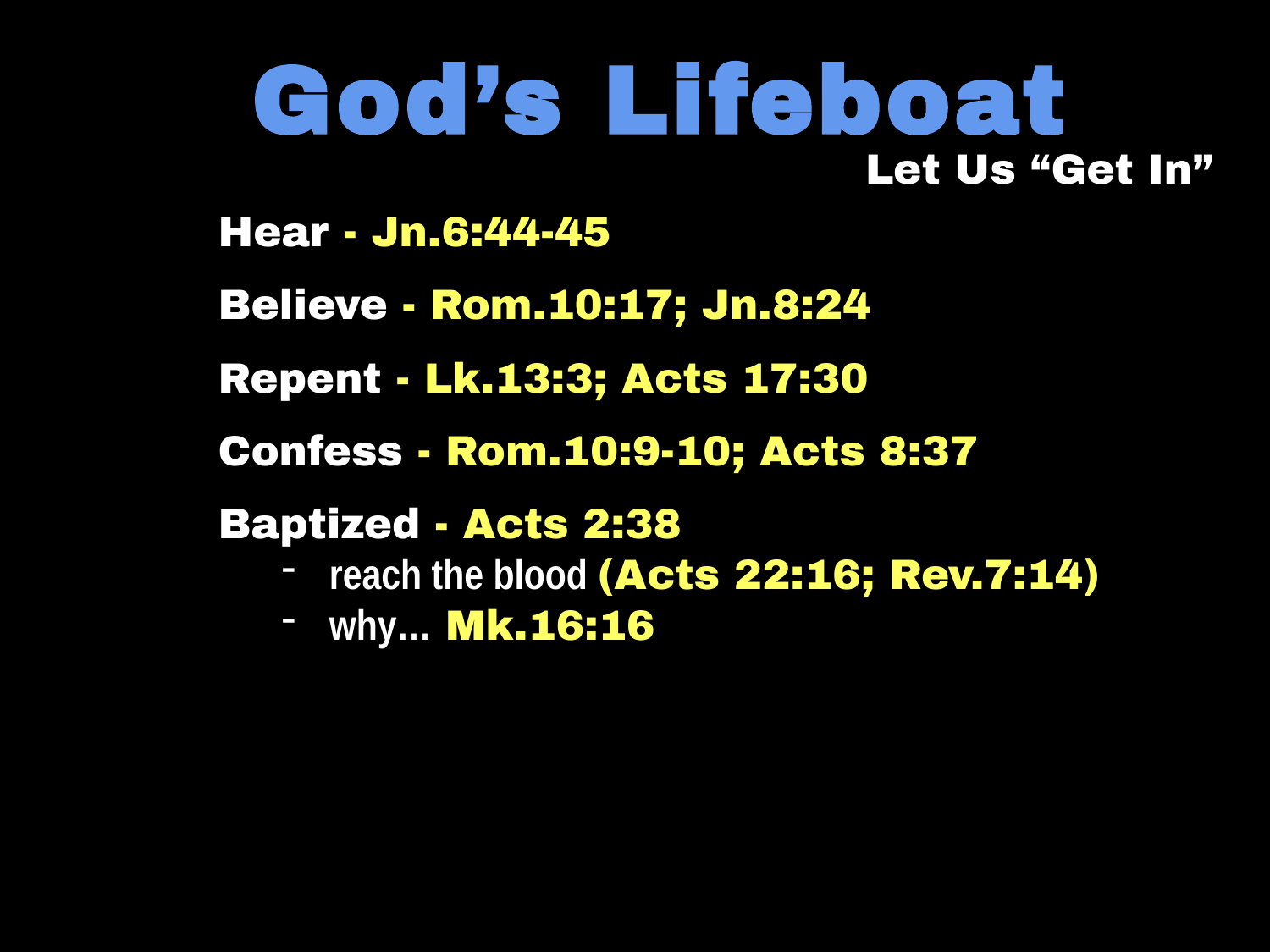

God’s Lifeboat
Let Us “Get In”
Hear - Jn.6:44-45

Believe - Rom.10:17; Jn.8:24

Repent - Lk.13:3; Acts 17:30

Confess - Rom.10:9-10; Acts 8:37

Baptized - Acts 2:38
reach the blood (Acts 22:16; Rev.7:14)
why… Mk.16:16